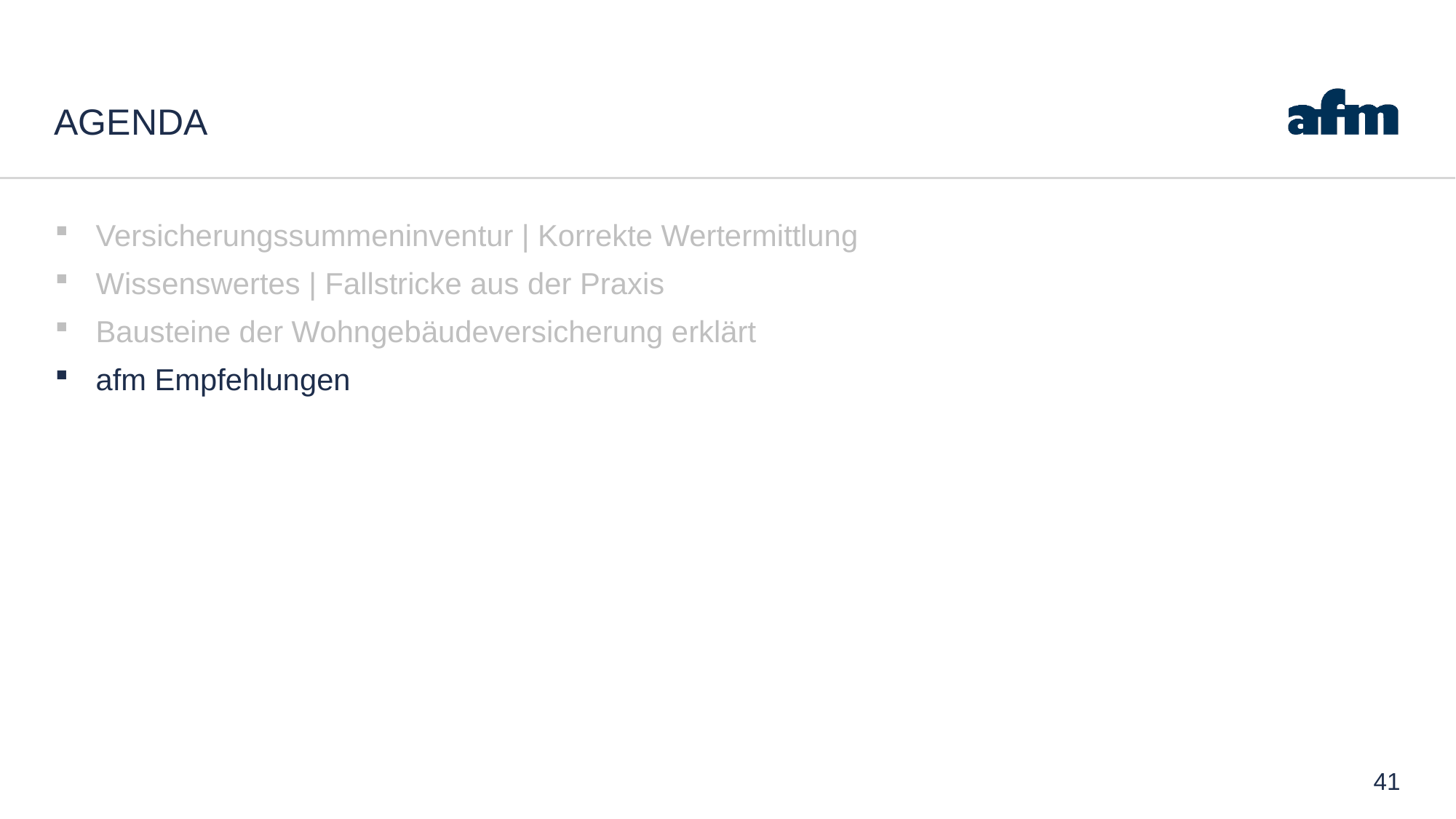

# Agenda
Versicherungssummeninventur | Korrekte Wertermittlung
Wissenswertes | Fallstricke aus der Praxis
Bausteine der Wohngebäudeversicherung erklärt
afm Empfehlungen
41